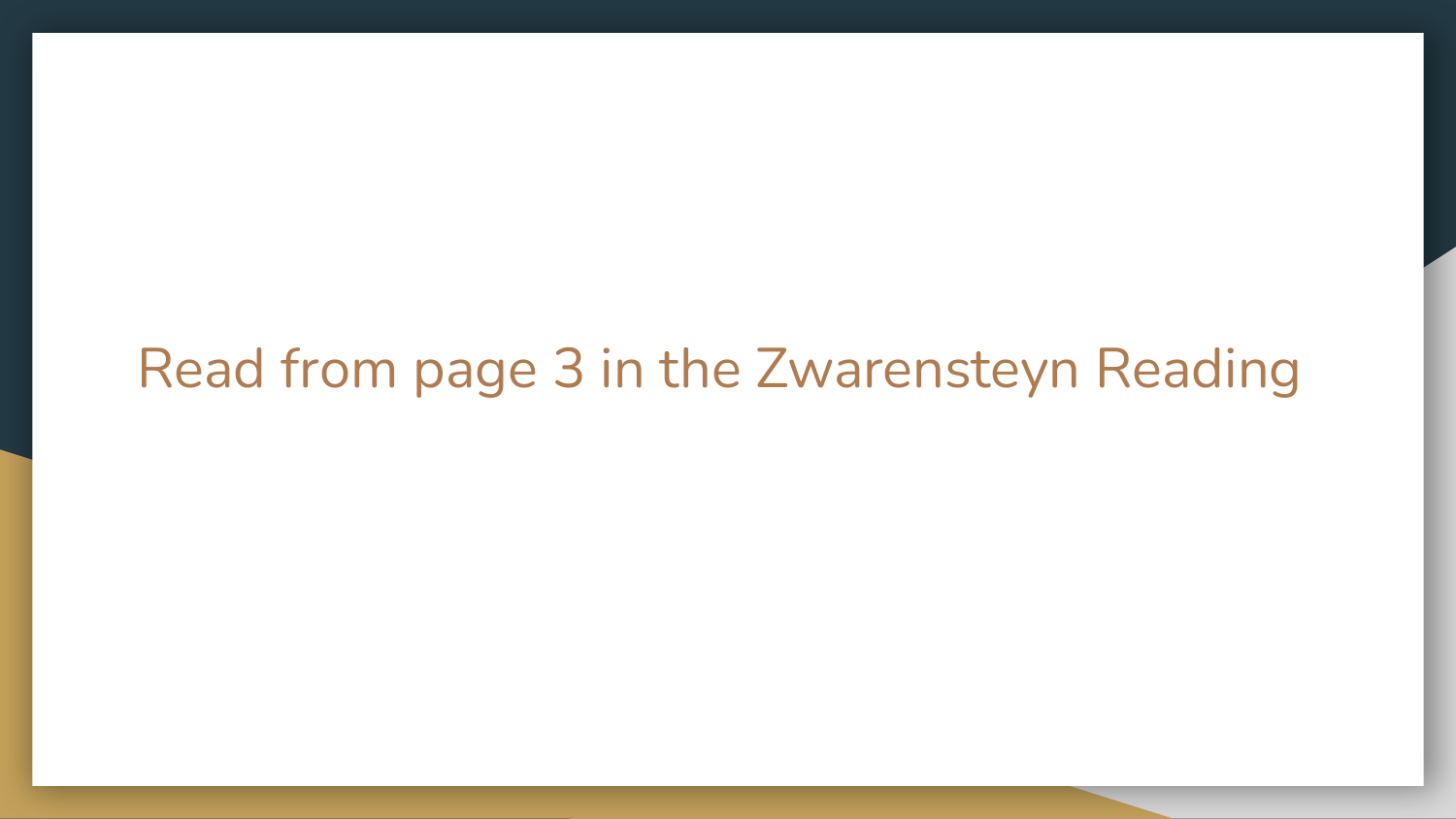

# Read from page 3 in the Zwarensteyn Reading